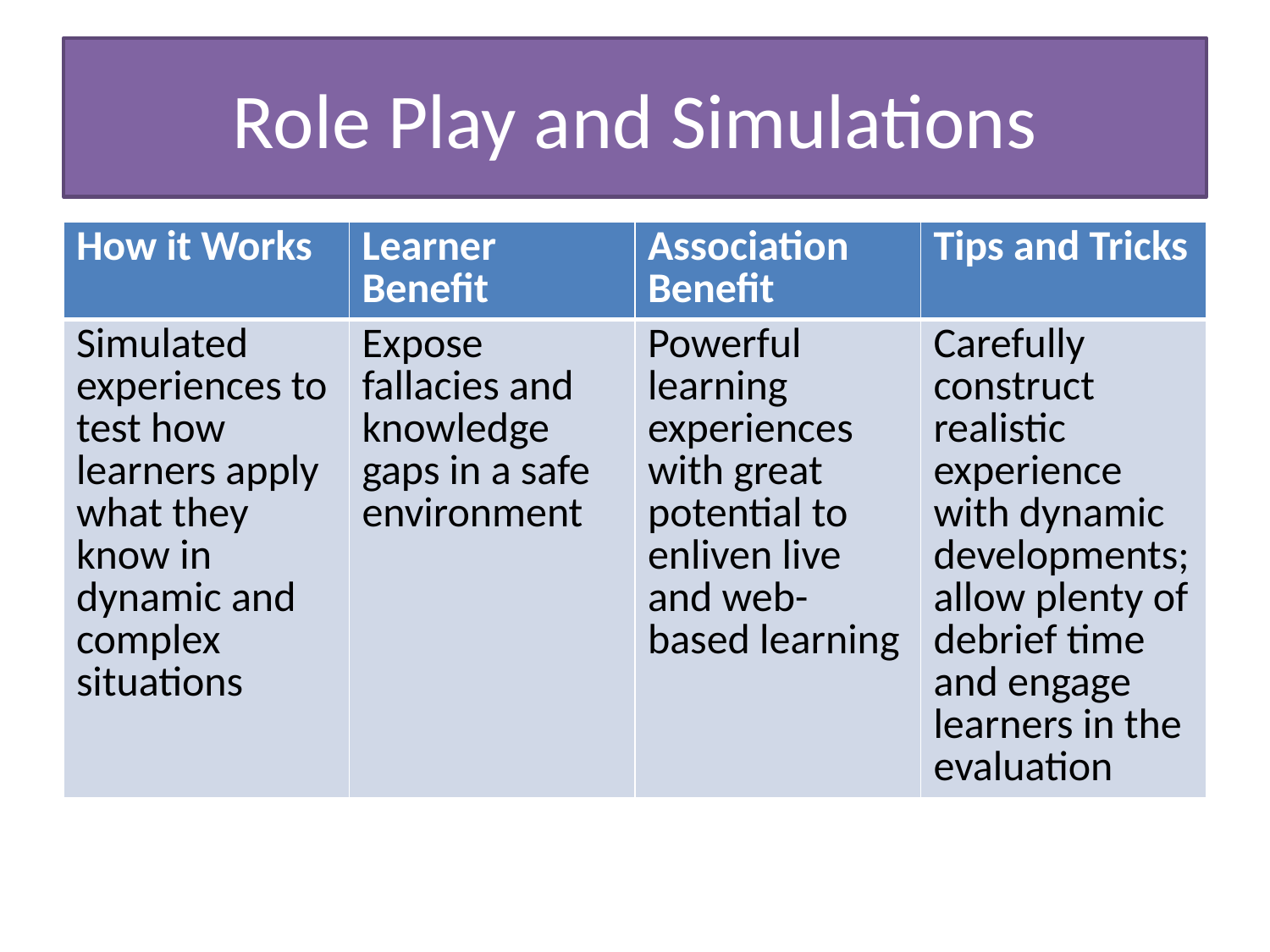

# Role Play and Simulations
| How it Works | Learner Benefit | Association Benefit | Tips and Tricks |
| --- | --- | --- | --- |
| Simulated experiences to test how learners apply what they know in dynamic and complex situations | Expose fallacies and knowledge gaps in a safe environment | Powerful learning experiences with great potential to enliven live and web-based learning | Carefully construct realistic experience with dynamic developments; allow plenty of debrief time and engage learners in the evaluation |